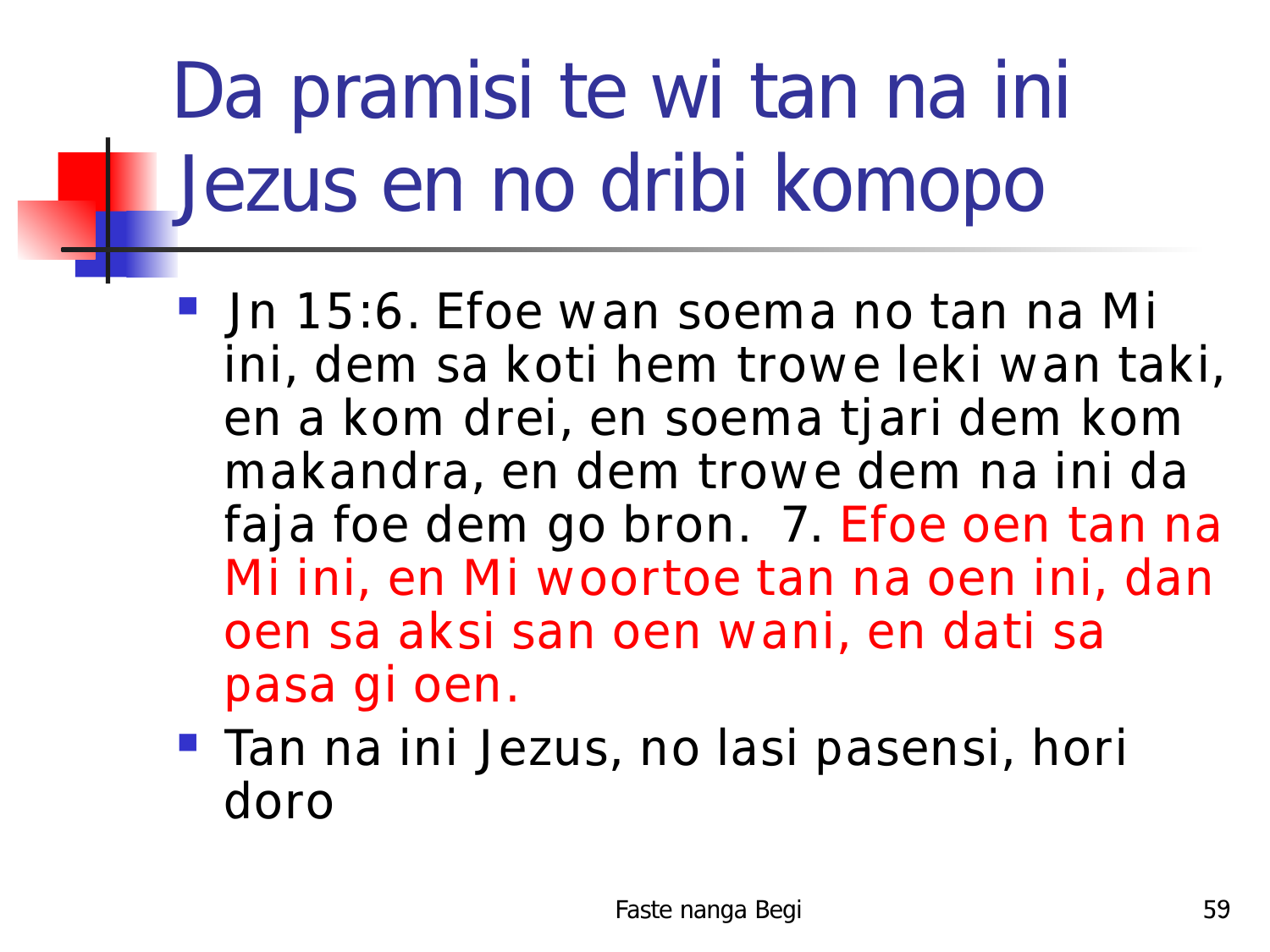

# Da pramisi te wi tan na ini Jezus en no dribi komopo
Jn 15:6. Efoe wan soema no tan na Mi ini, dem sa koti hem trowe leki wan taki, en a kom drei, en soema tjari dem kom makandra, en dem trowe dem na ini da faja foe dem go bron.  7. Efoe oen tan na Mi ini, en Mi woortoe tan na oen ini, dan oen sa aksi san oen wani, en dati sa pasa gi oen.
Tan na ini Jezus, no lasi pasensi, hori doro
Faste nanga Begi
59